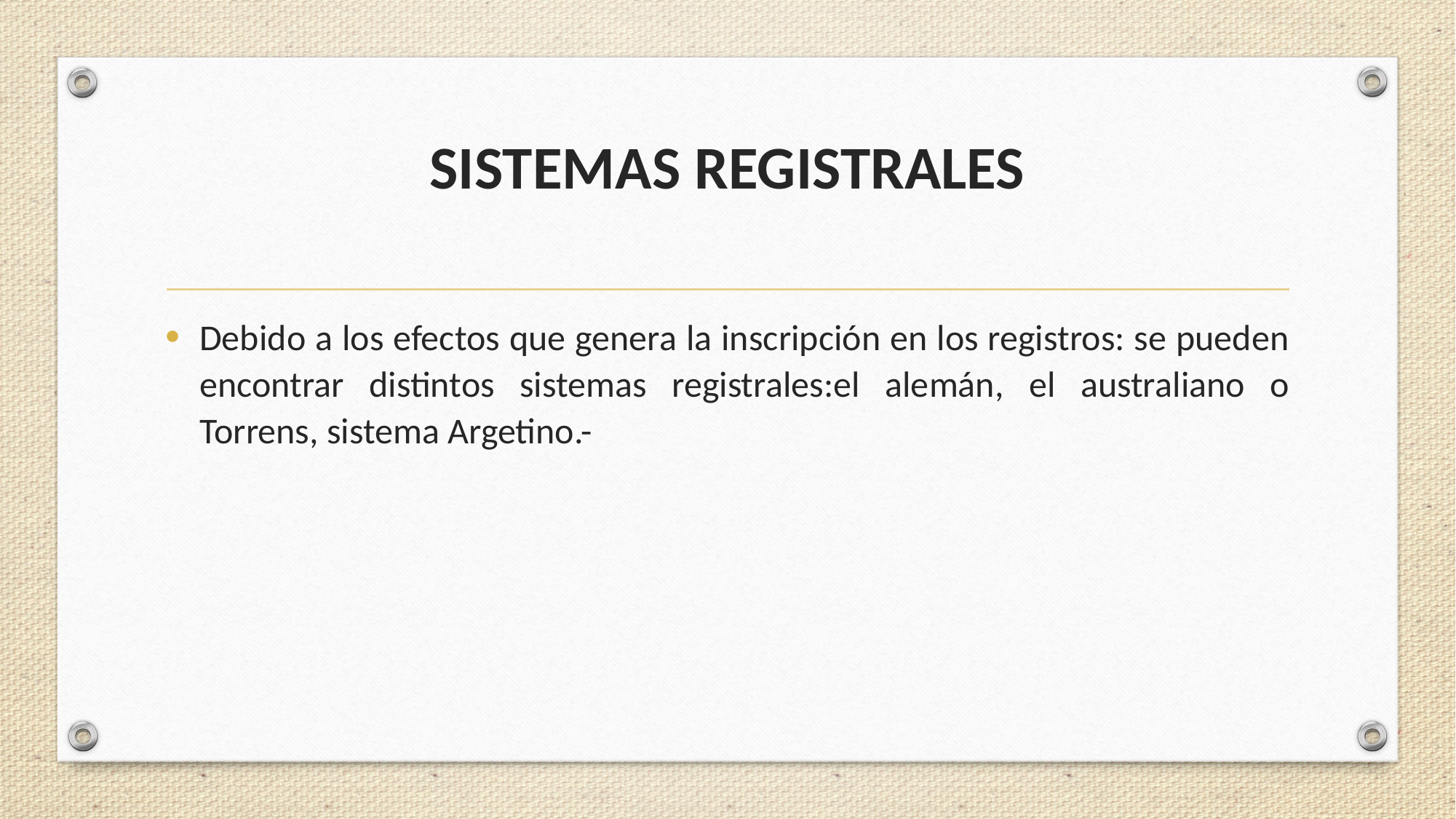

# SISTEMAS REGISTRALES
Debido a los efectos que genera la inscripción en los registros: se pueden encontrar distintos sistemas registrales:el alemán, el australiano o Torrens, sistema Argetino.-